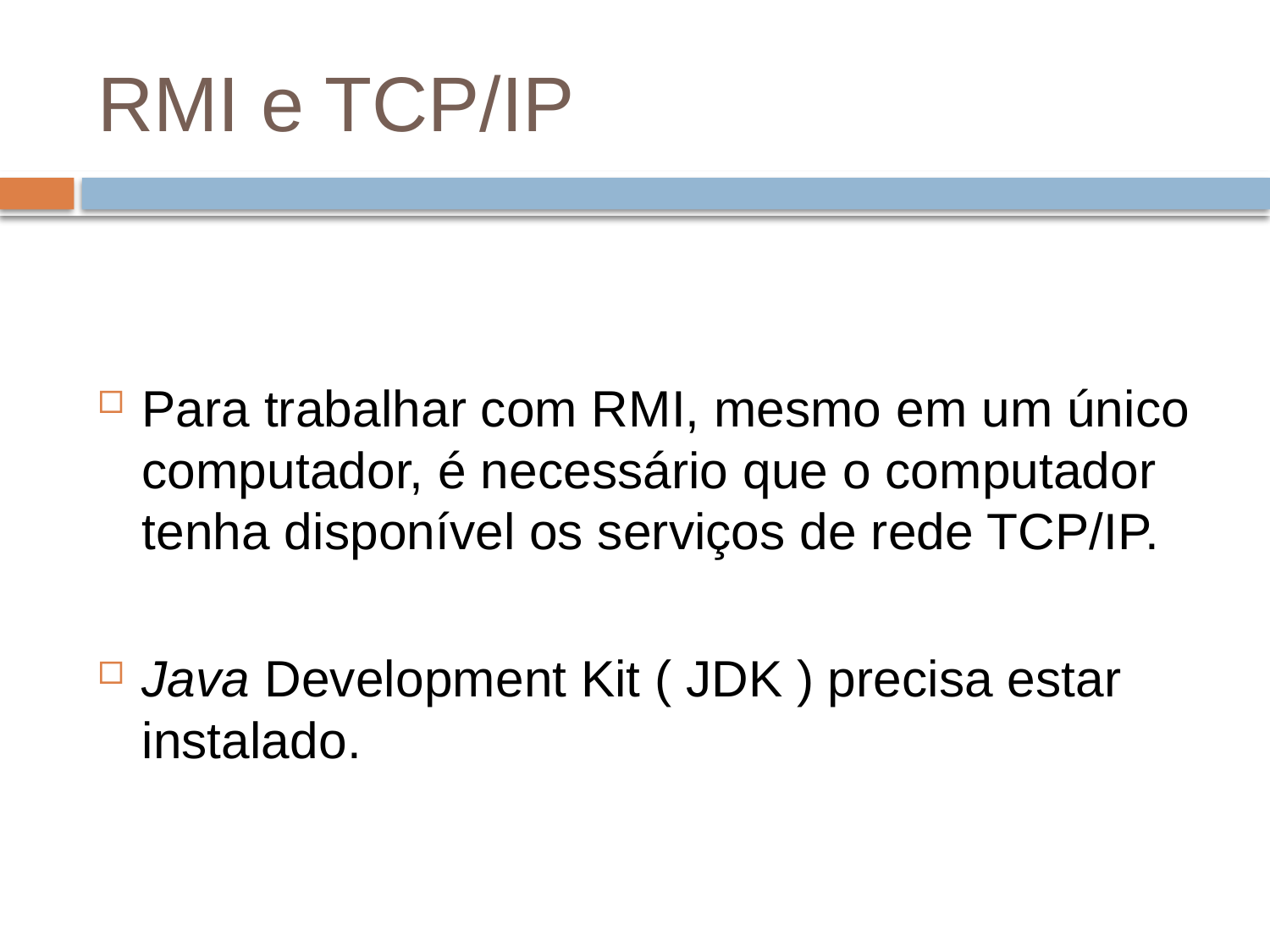

# RMI e TCP/IP

Para trabalhar com RMI, mesmo em um único computador, é necessário que o computador tenha disponível os serviços de rede TCP/IP.

Java Development Kit ( JDK ) precisa estar instalado.